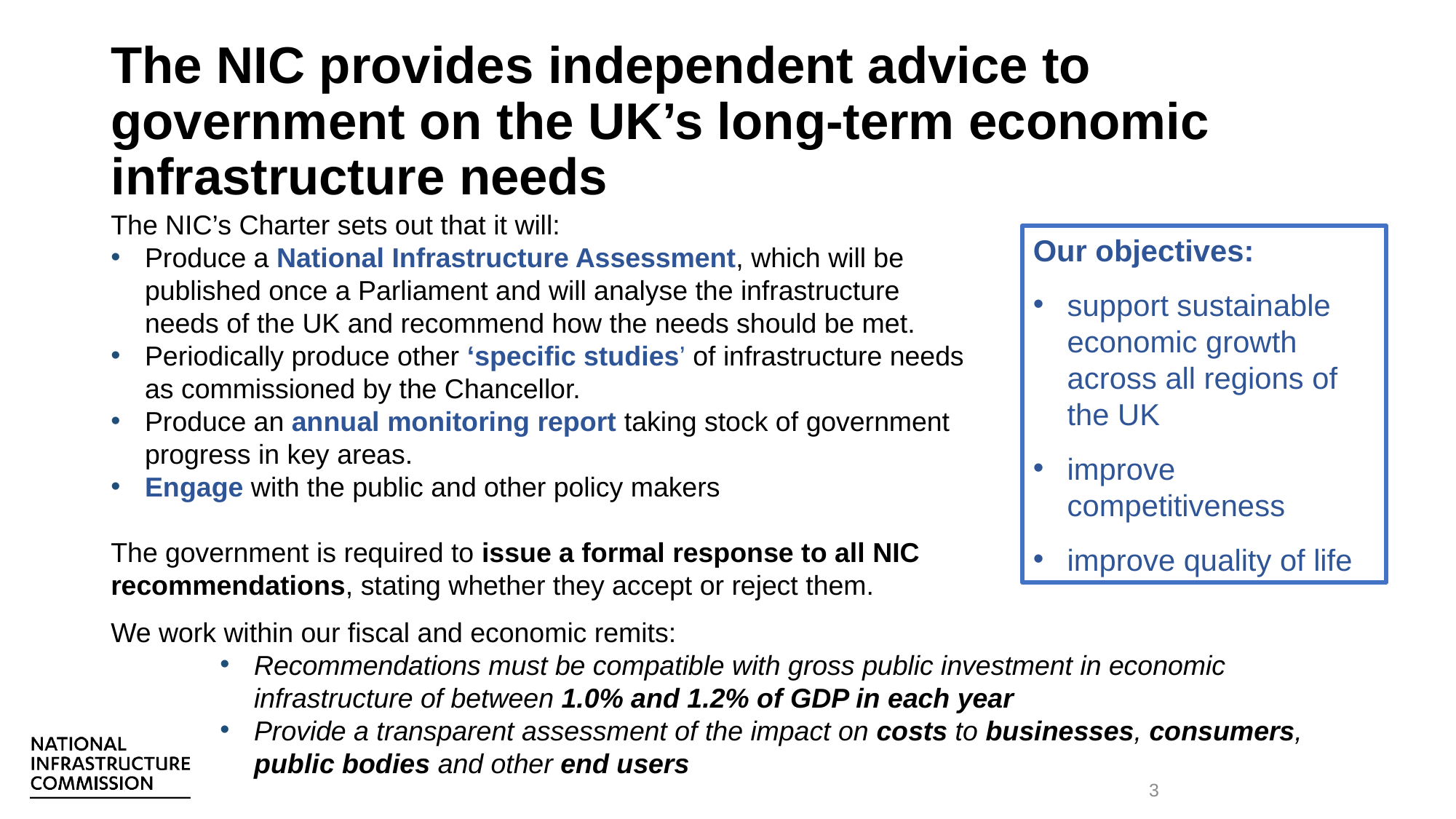

# The NIC provides independent advice to government on the UK’s long-term economic infrastructure needs
The NIC’s Charter sets out that it will:
Produce a National Infrastructure Assessment, which will be published once a Parliament and will analyse the infrastructure needs of the UK and recommend how the needs should be met.
Periodically produce other ‘specific studies’ of infrastructure needs as commissioned by the Chancellor.
Produce an annual monitoring report taking stock of government progress in key areas.
Engage with the public and other policy makers

The government is required to issue a formal response to all NIC recommendations, stating whether they accept or reject them.
Our objectives:
support sustainable economic growth across all regions of the UK
improve competitiveness
improve quality of life
We work within our fiscal and economic remits:
Recommendations must be compatible with gross public investment in economic infrastructure of between 1.0% and 1.2% of GDP in each year
Provide a transparent assessment of the impact on costs to businesses, consumers, public bodies and other end users

3